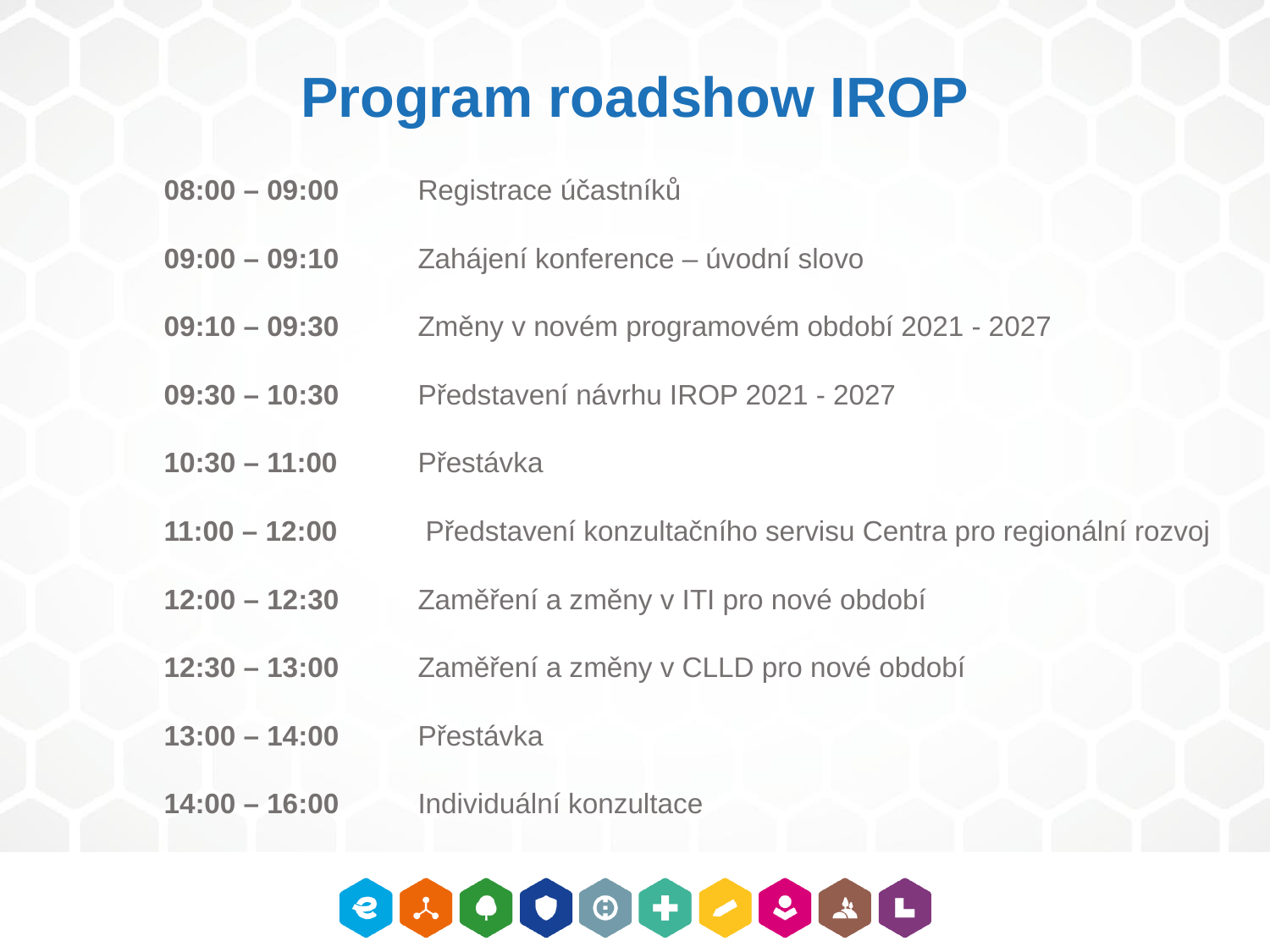

# Program roadshow IROP
08:00 – 09:00	Registrace účastníků
09:00 – 09:10	Zahájení konference – úvodní slovo
09:10 – 09:30	Změny v novém programovém období 2021 - 2027
09:30 – 10:30	Představení návrhu IROP 2021 - 2027
10:30 – 11:00	Přestávka
11:00 – 12:00 	 Představení konzultačního servisu Centra pro regionální rozvoj
12:00 – 12:30	Zaměření a změny v ITI pro nové období
12:30 – 13:00	Zaměření a změny v CLLD pro nové období
13:00 – 14:00	Přestávka
14:00 – 16:00 	Individuální konzultace